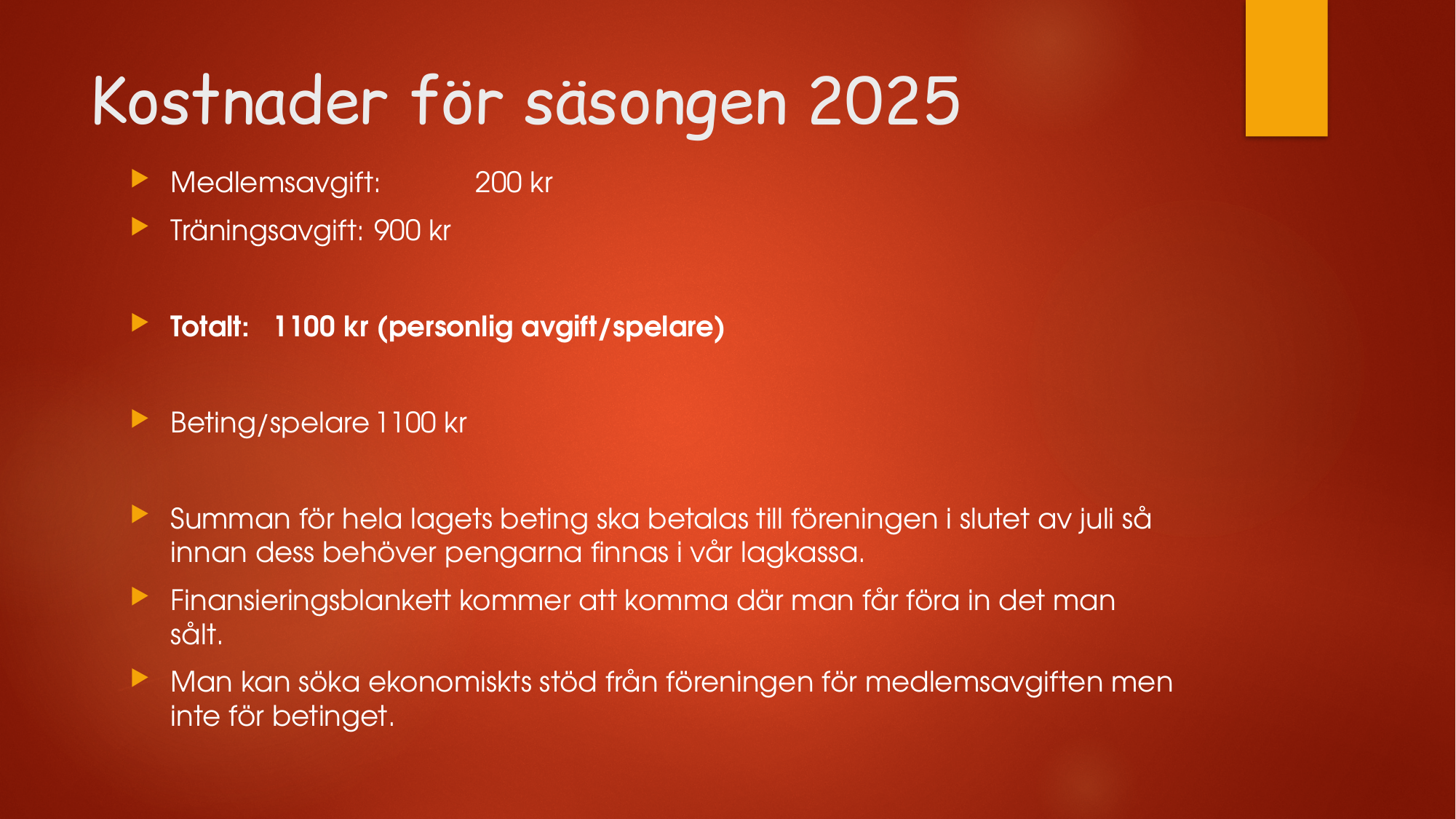

# Kostnader för säsongen 2025
Medlemsavgift: 	200 kr
Träningsavgift:		900 kr

Totalt: 			1100 kr (personlig avgift/spelare)

Beting/spelare		1100 kr

Summan för hela lagets beting ska betalas till föreningen i slutet av juli så innan dess behöver pengarna finnas i vår lagkassa.
Finansieringsblankett kommer att komma där man får föra in det man sålt.
Man kan söka ekonomiskts stöd från föreningen för medlemsavgiften men inte för betinget.